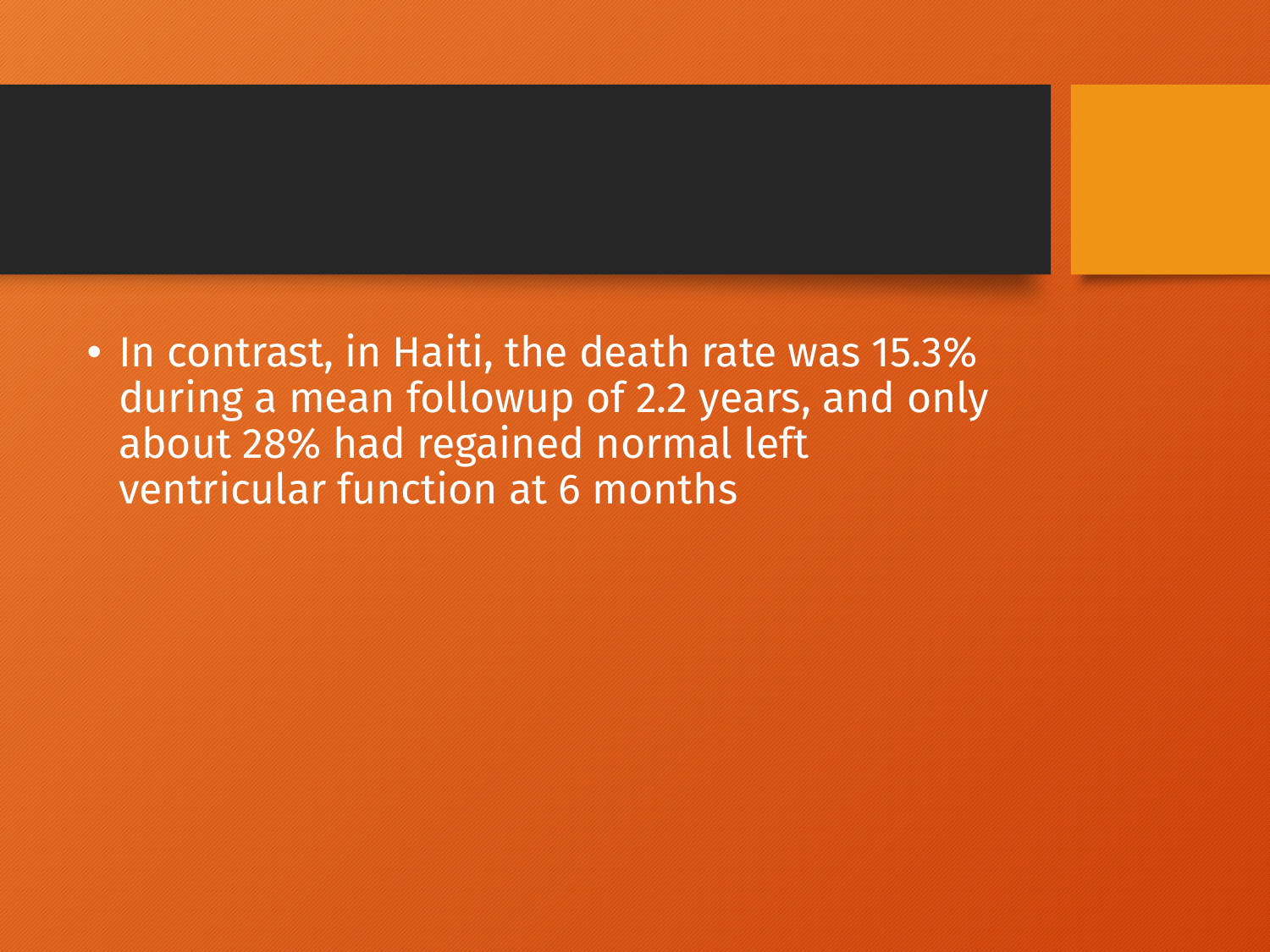

#
In contrast, in Haiti, the death rate was 15.3% during a mean followup of 2.2 years, and only about 28% had regained normal left ventricular function at 6 months